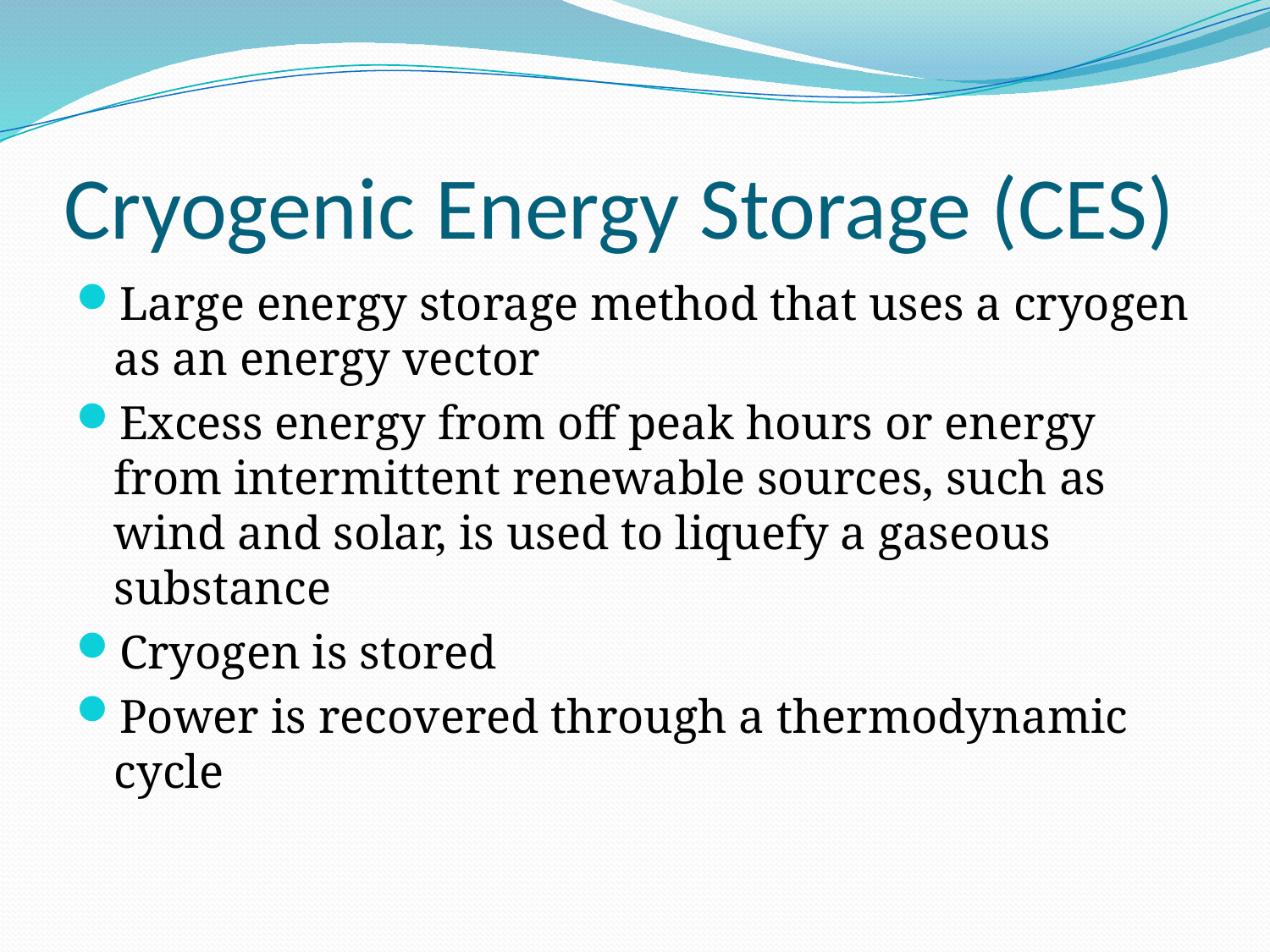

# Cryogenic Energy Storage (CES)
Large energy storage method that uses a cryogen as an energy vector
Excess energy from off peak hours or energy from intermittent renewable sources, such as wind and solar, is used to liquefy a gaseous substance
Cryogen is stored
Power is recovered through a thermodynamic cycle